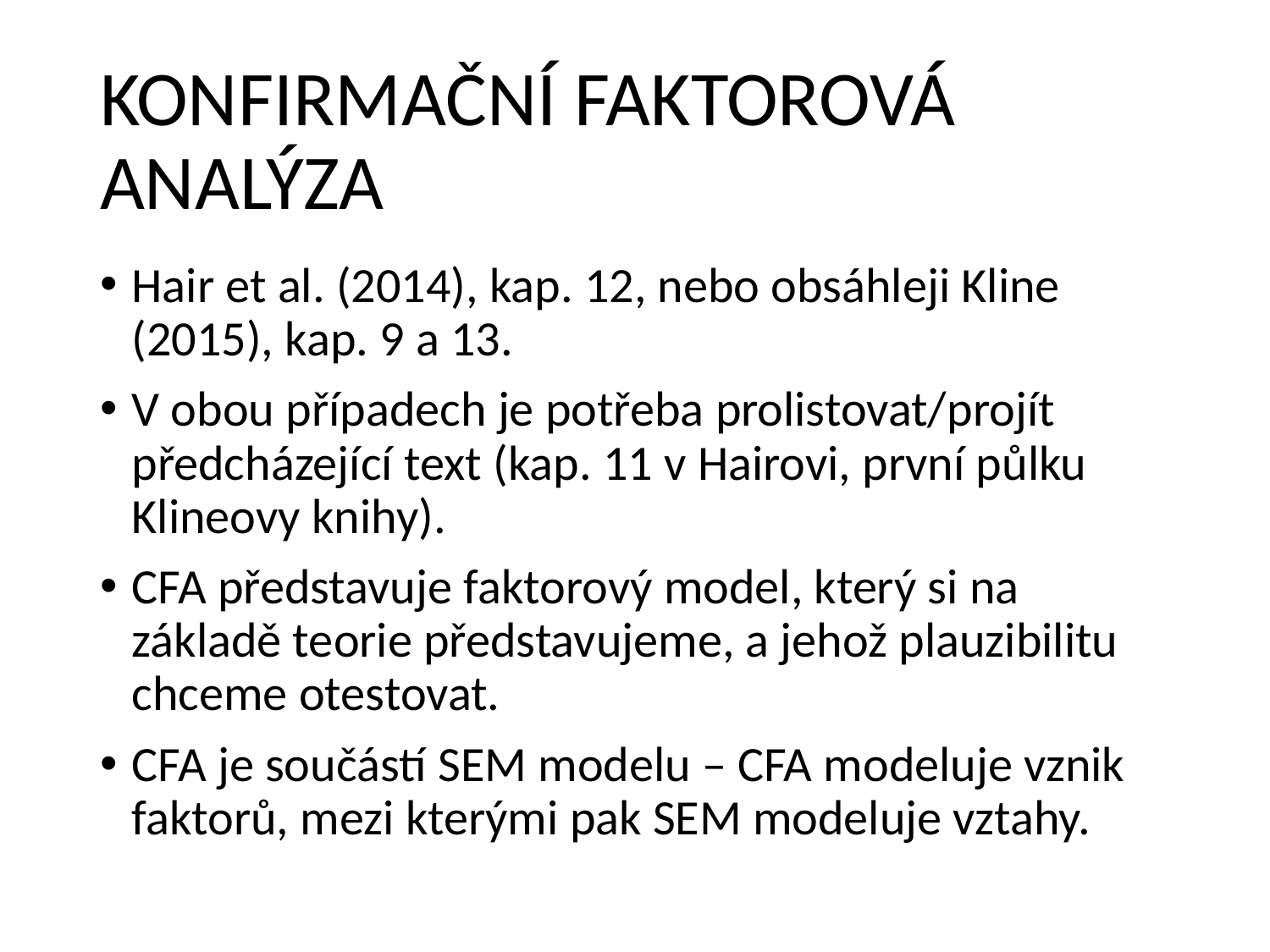

# KONFIRMAČNÍ FAKTOROVÁ ANALÝZA
Hair et al. (2014), kap. 12, nebo obsáhleji Kline (2015), kap. 9 a 13.
V obou případech je potřeba prolistovat/projít předcházející text (kap. 11 v Hairovi, první půlku Klineovy knihy).
CFA představuje faktorový model, který si na základě teorie představujeme, a jehož plauzibilitu chceme otestovat.
CFA je součástí SEM modelu – CFA modeluje vznik faktorů, mezi kterými pak SEM modeluje vztahy.